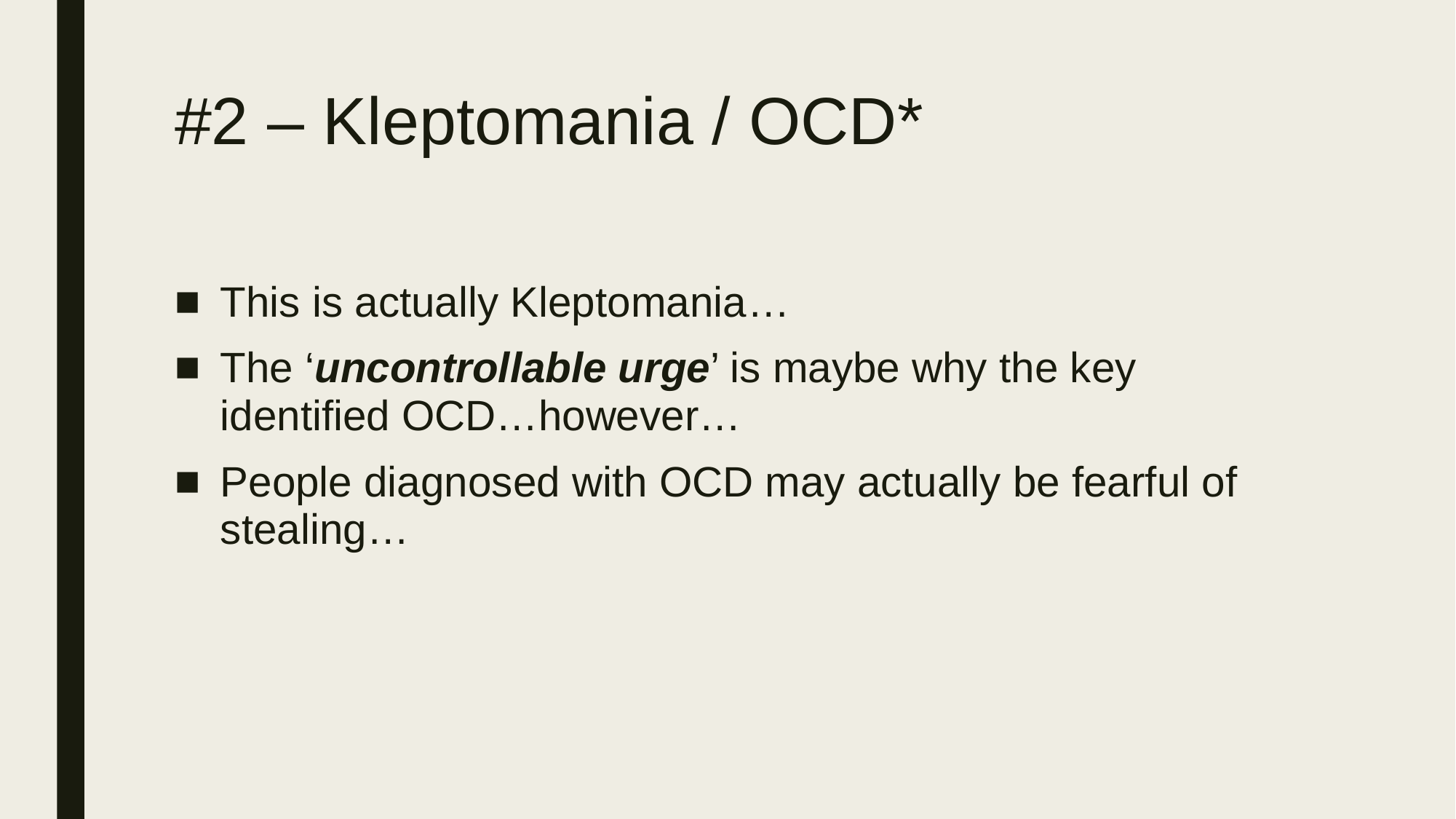

# #2 – Kleptomania / OCD*
This is actually Kleptomania…
The ‘uncontrollable urge’ is maybe why the key identified OCD…however…
People diagnosed with OCD may actually be fearful of stealing…